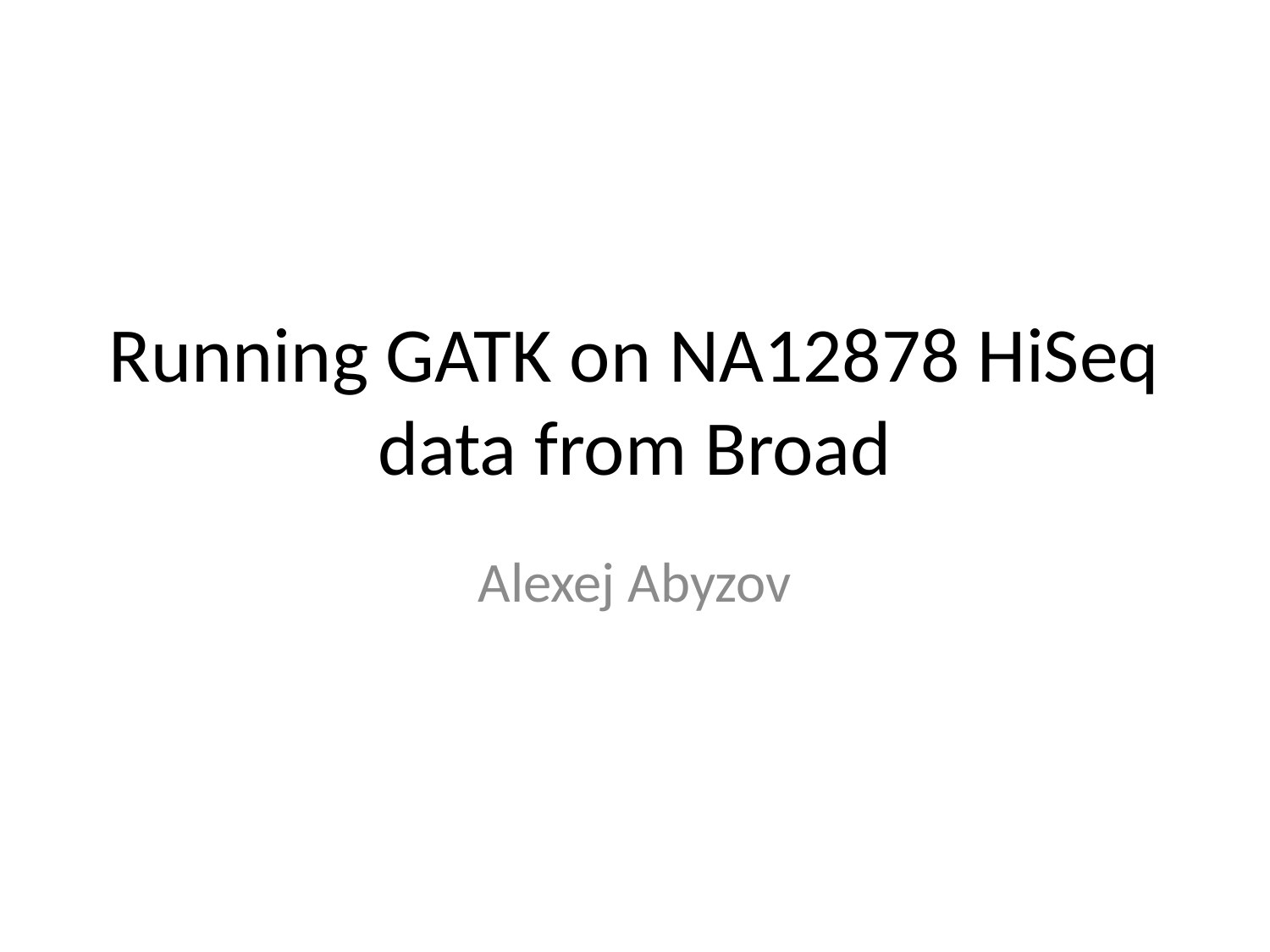

# Running GATK on NA12878 HiSeq data from Broad
Alexej Abyzov